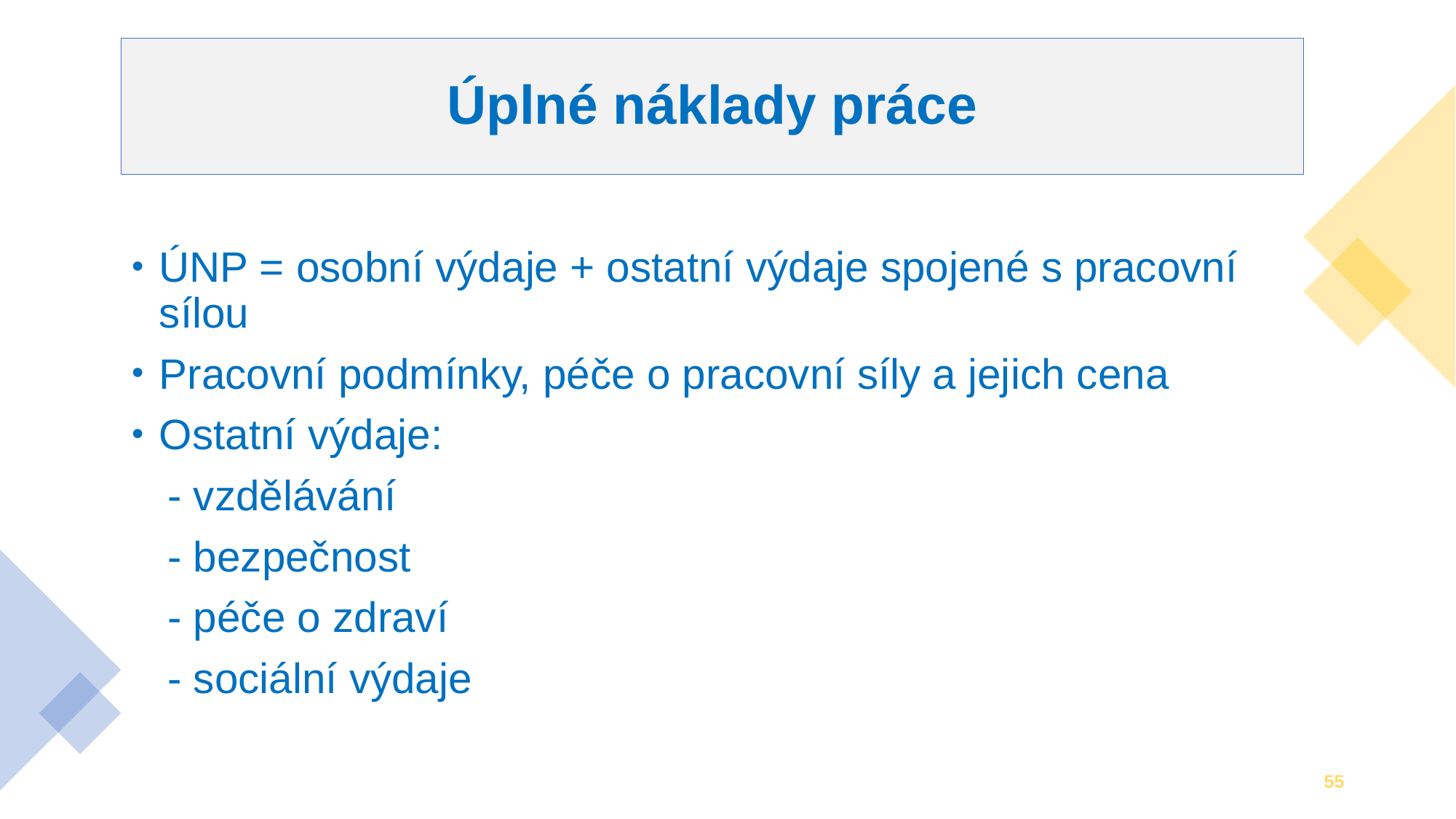

# Úplné náklady práce

ÚNP = osobní výdaje + ostatní výdaje spojené s pracovní sílou
Pracovní podmínky, péče o pracovní síly a jejich cena
Ostatní výdaje:
   - vzdělávání
   - bezpečnost
   - péče o zdraví
   - sociální výdaje

55